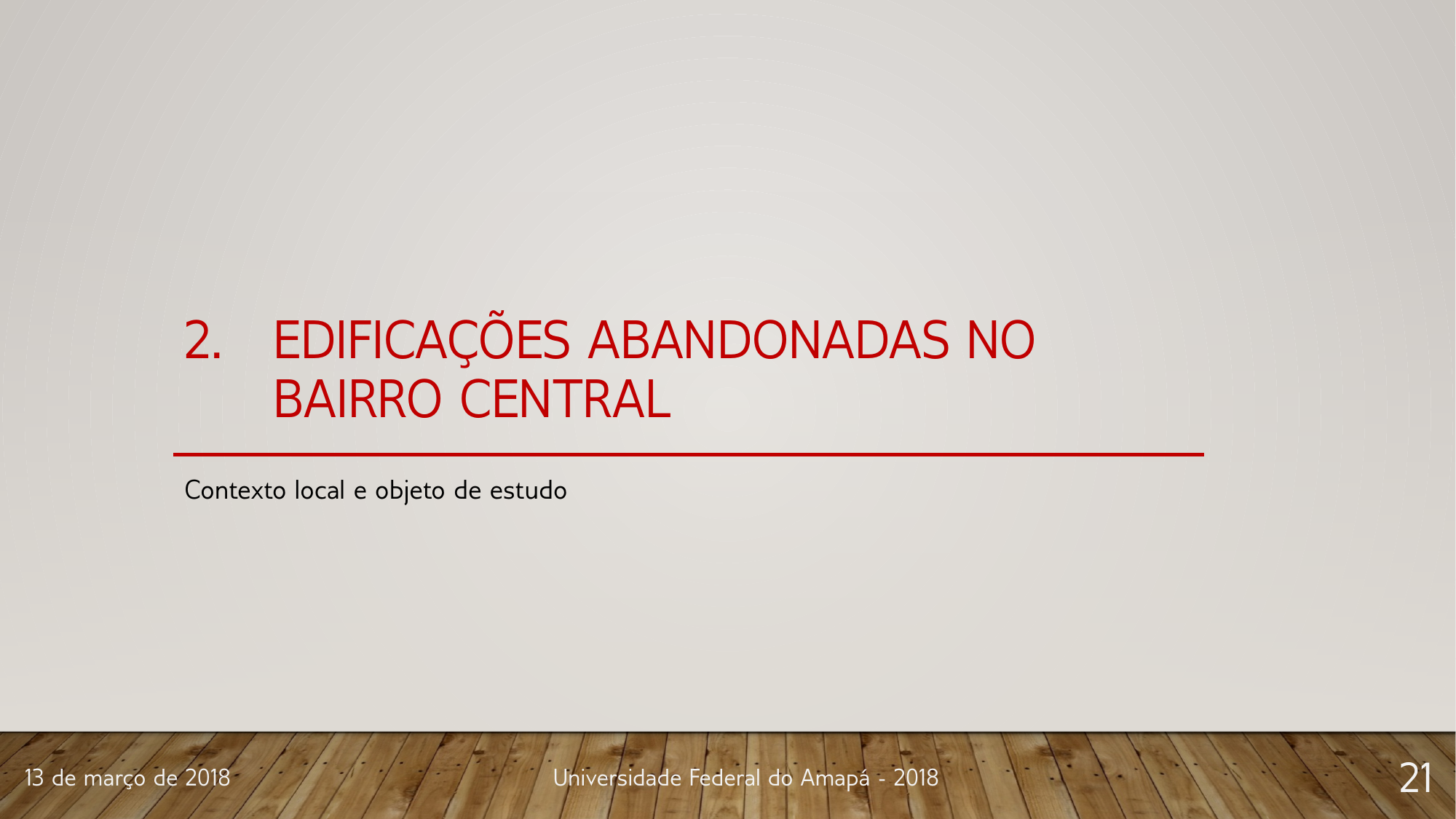

# Edificações Abandonadas no Bairro Central
Contexto local e objeto de estudo
21
13 de março de 2018
Universidade Federal do Amapá - 2018